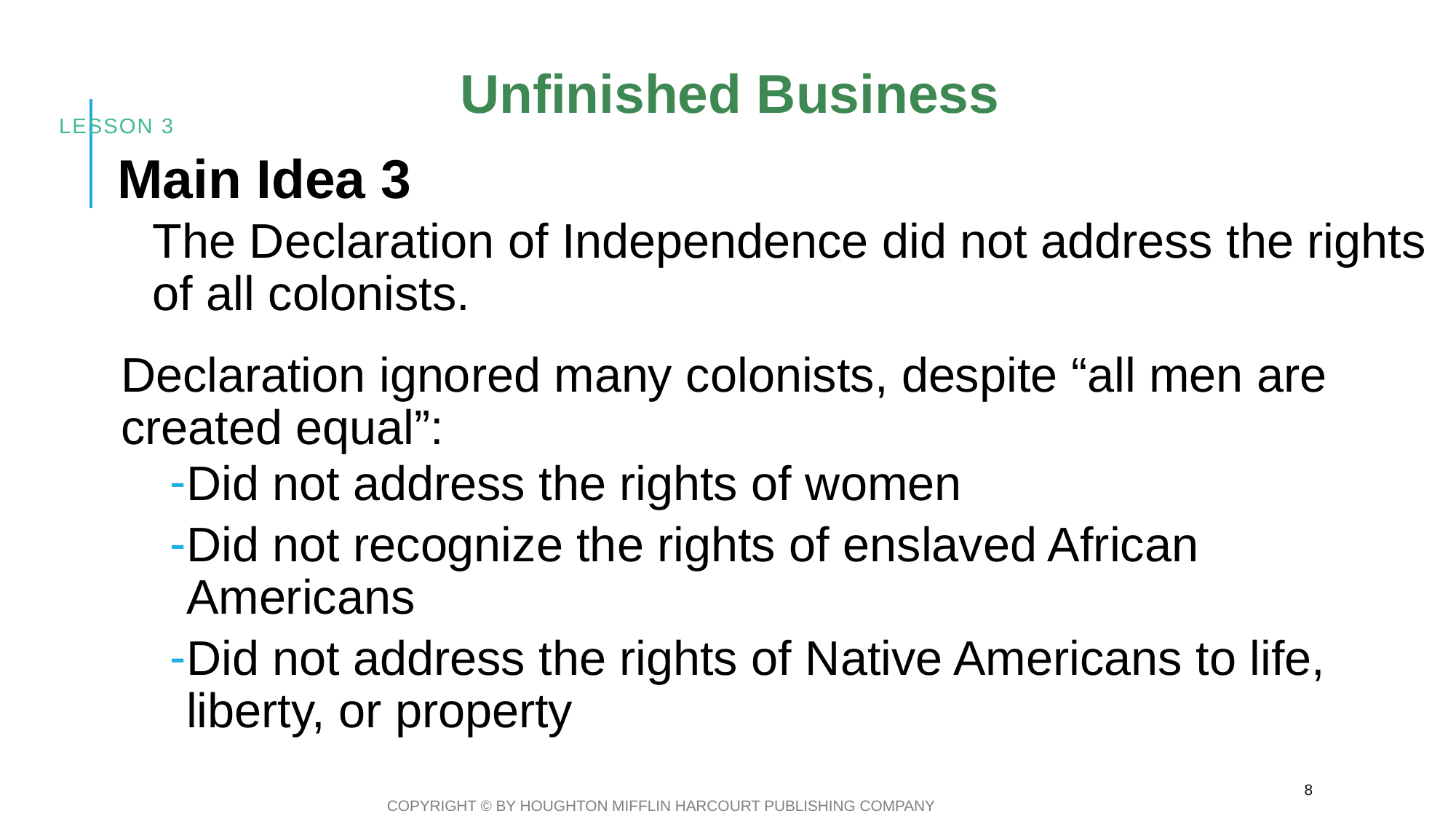

Unfinished Business
# Lesson 3
Main Idea 3
The Declaration of Independence did not address the rights of all colonists.
Declaration ignored many colonists, despite “all men are created equal”:
Did not address the rights of women
Did not recognize the rights of enslaved African Americans
Did not address the rights of Native Americans to life, liberty, or property

8
Copyright © by Houghton Mifflin Harcourt Publishing Company